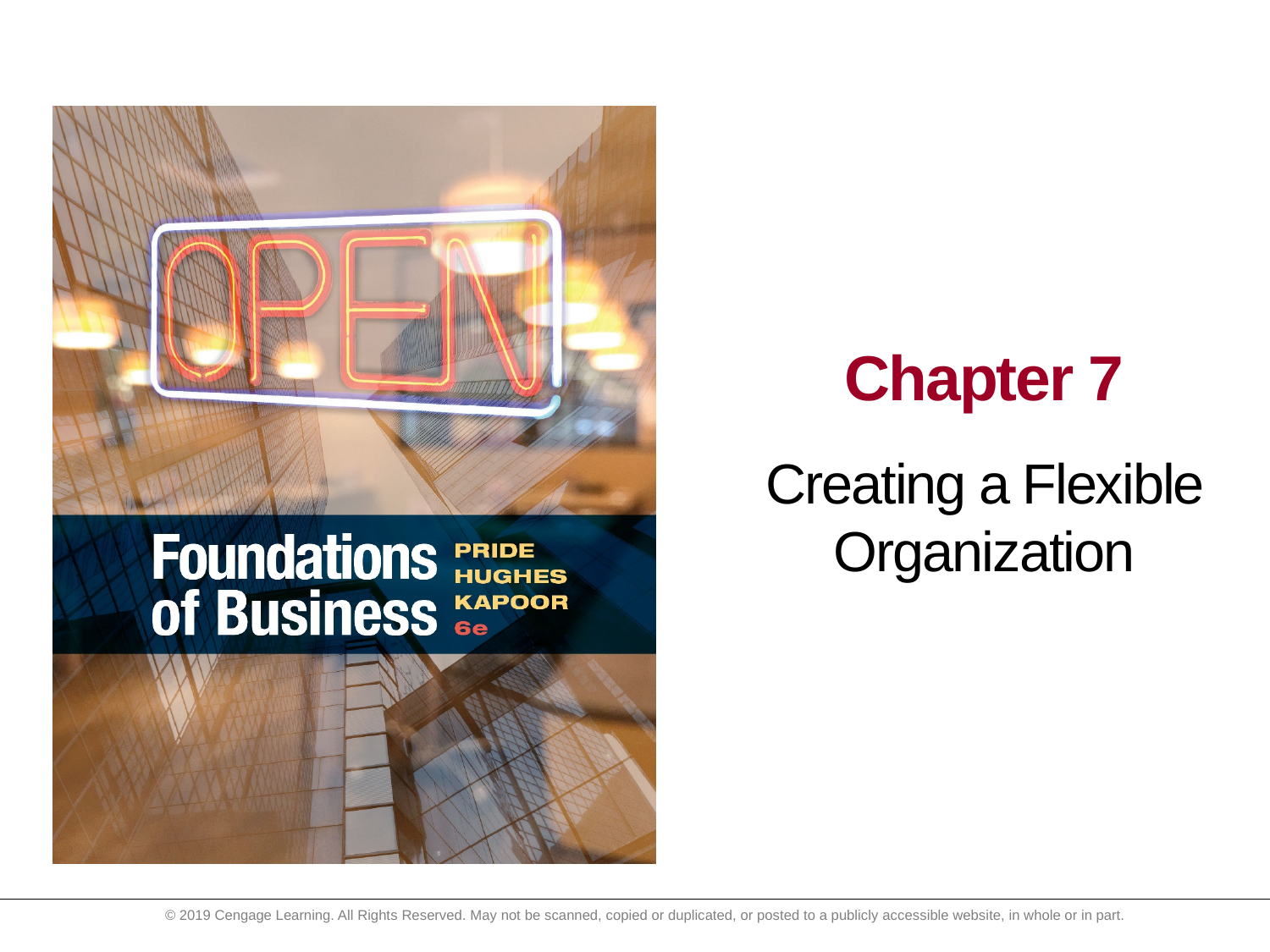

# Chapter 7 Creating a Flexible Organization